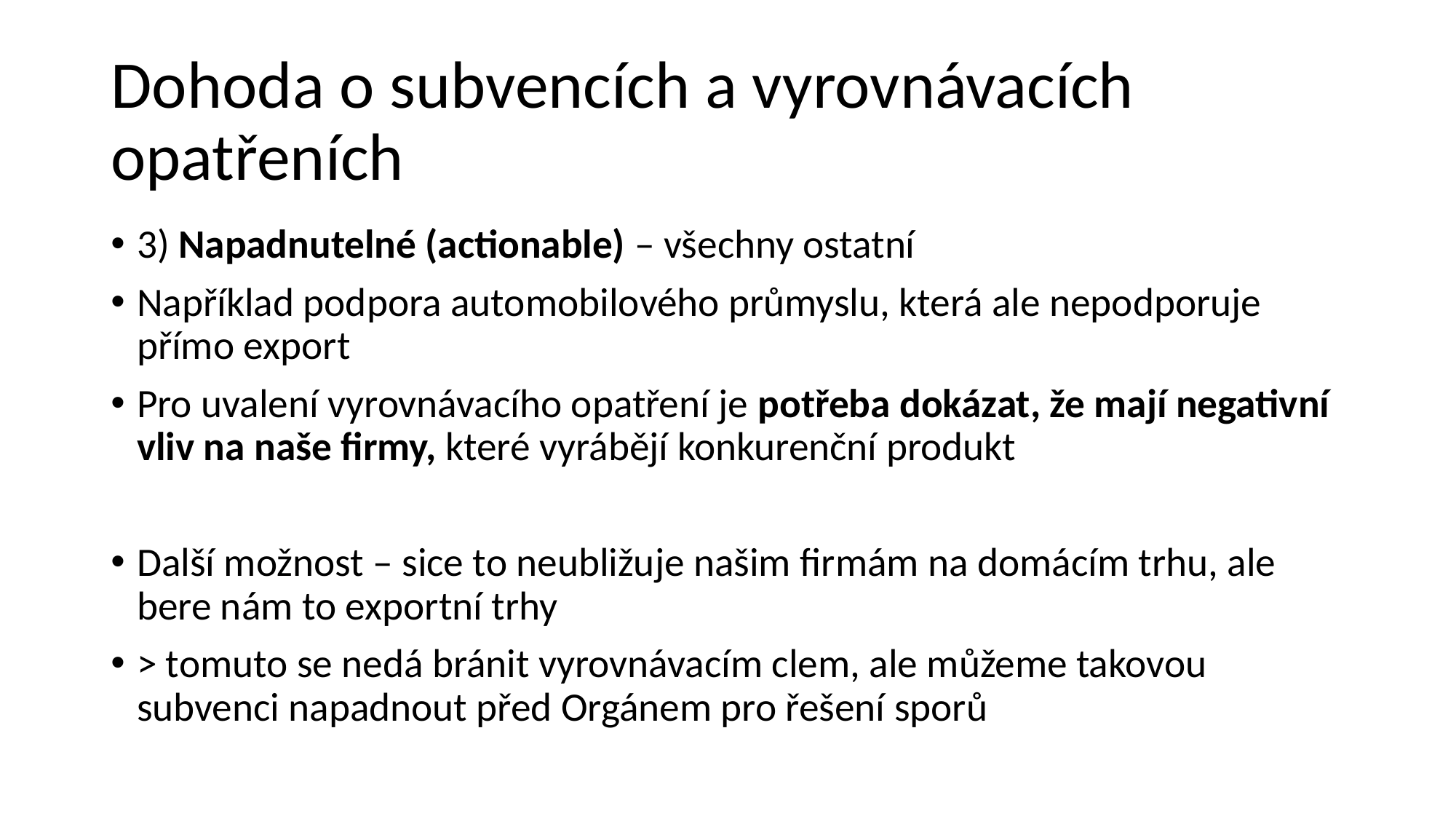

# Dohoda o subvencích a vyrovnávacích opatřeních
3) Napadnutelné (actionable) – všechny ostatní
Například podpora automobilového průmyslu, která ale nepodporuje přímo export
Pro uvalení vyrovnávacího opatření je potřeba dokázat, že mají negativní vliv na naše firmy, které vyrábějí konkurenční produkt

Další možnost – sice to neubližuje našim firmám na domácím trhu, ale bere nám to exportní trhy
> tomuto se nedá bránit vyrovnávacím clem, ale můžeme takovou subvenci napadnout před Orgánem pro řešení sporů